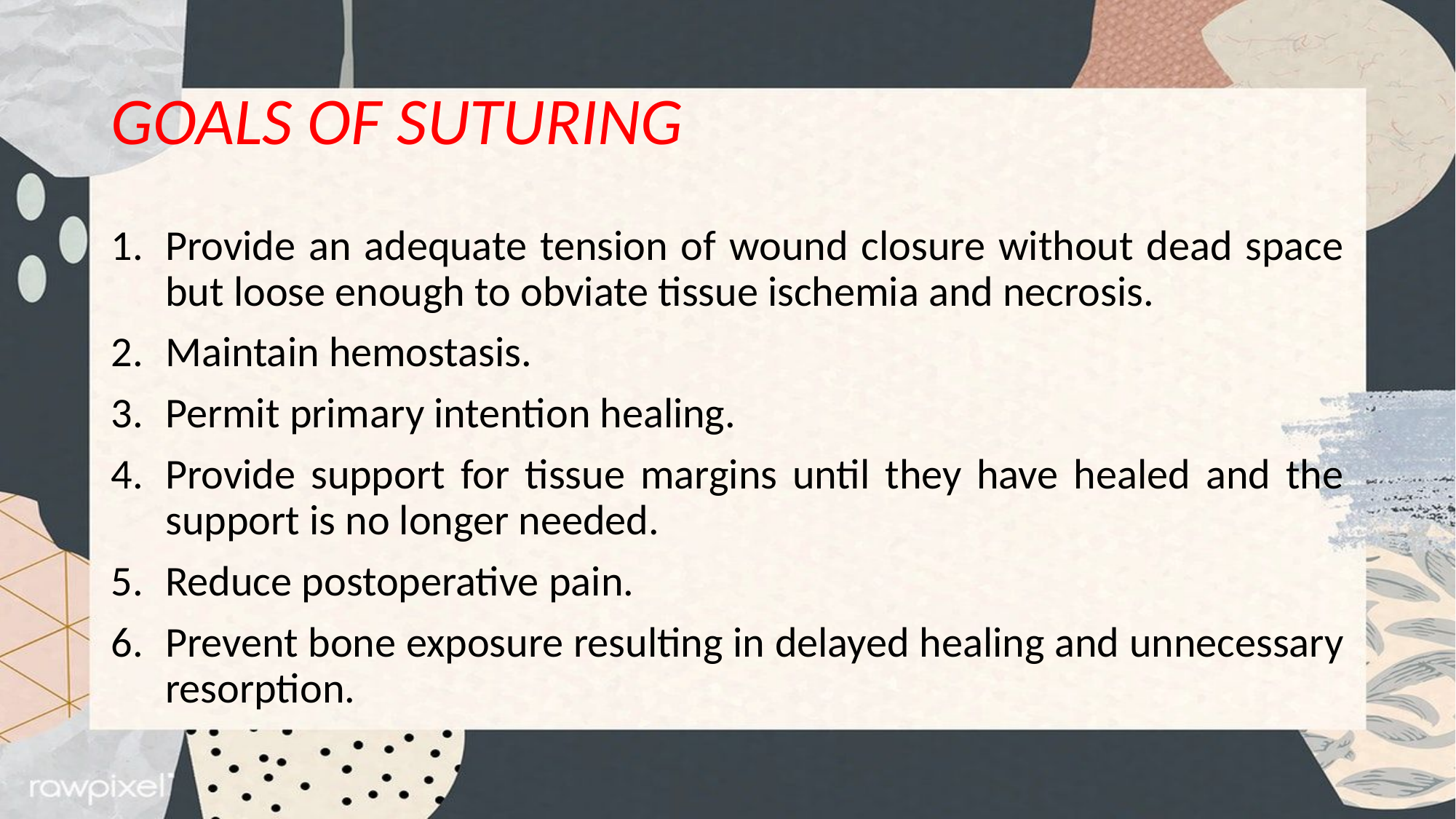

# GOALS OF SUTURING
Provide an adequate tension of wound closure without dead space but loose enough to obviate tissue ischemia and necrosis.
Maintain hemostasis.
Permit primary intention healing.
Provide support for tissue margins until they have healed and the support is no longer needed.
Reduce postoperative pain.
Prevent bone exposure resulting in delayed healing and unnecessary resorption.